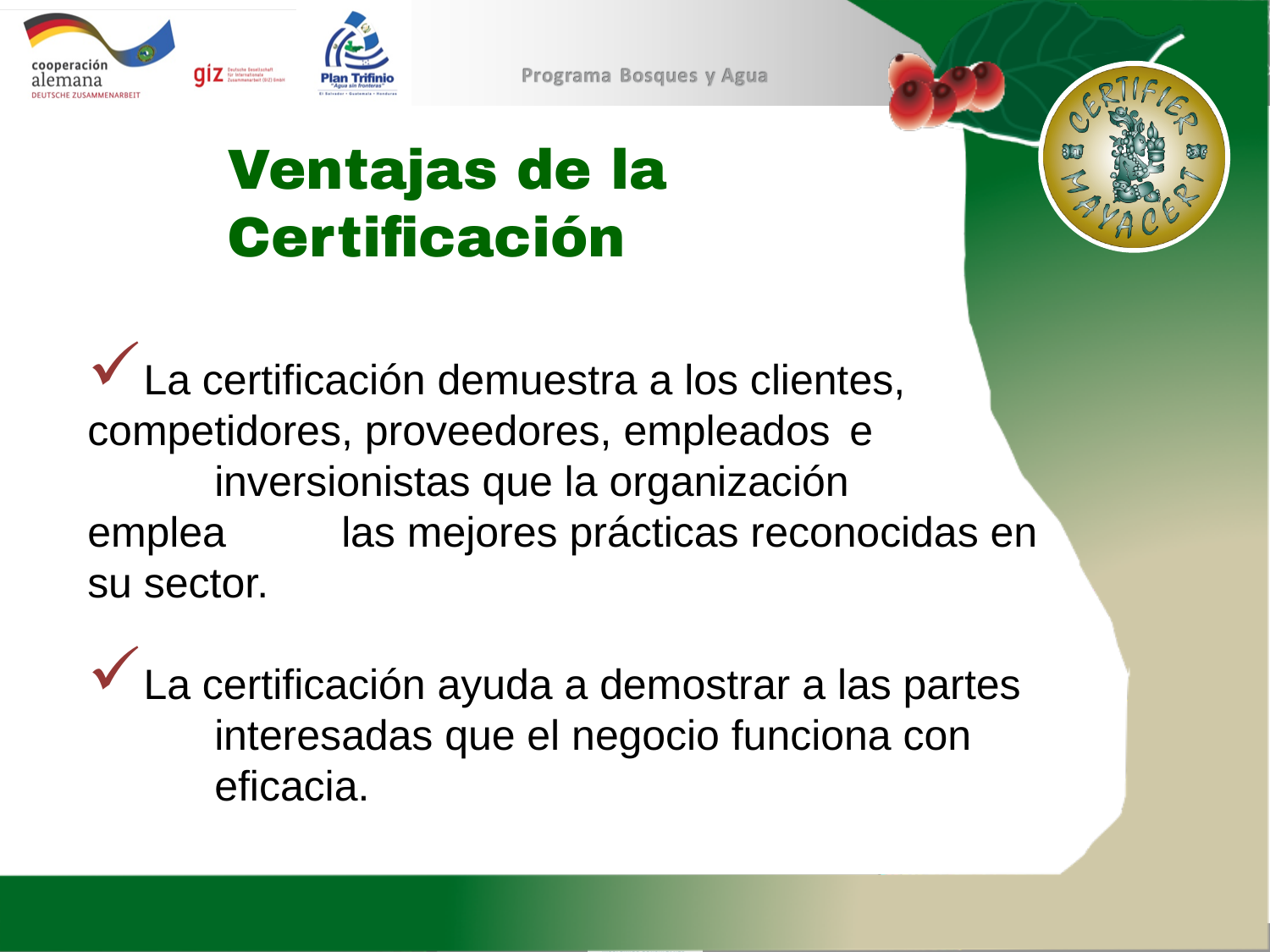

# Ventajas de la Certificación
La certificación demuestra a los clientes,   	competidores, proveedores, empleados 	e 		inversionistas que la organización 	emplea 	las mejores prácticas reconocidas en su sector.

La certificación ayuda a demostrar a las partes 	interesadas que el negocio funciona con 	eficacia.